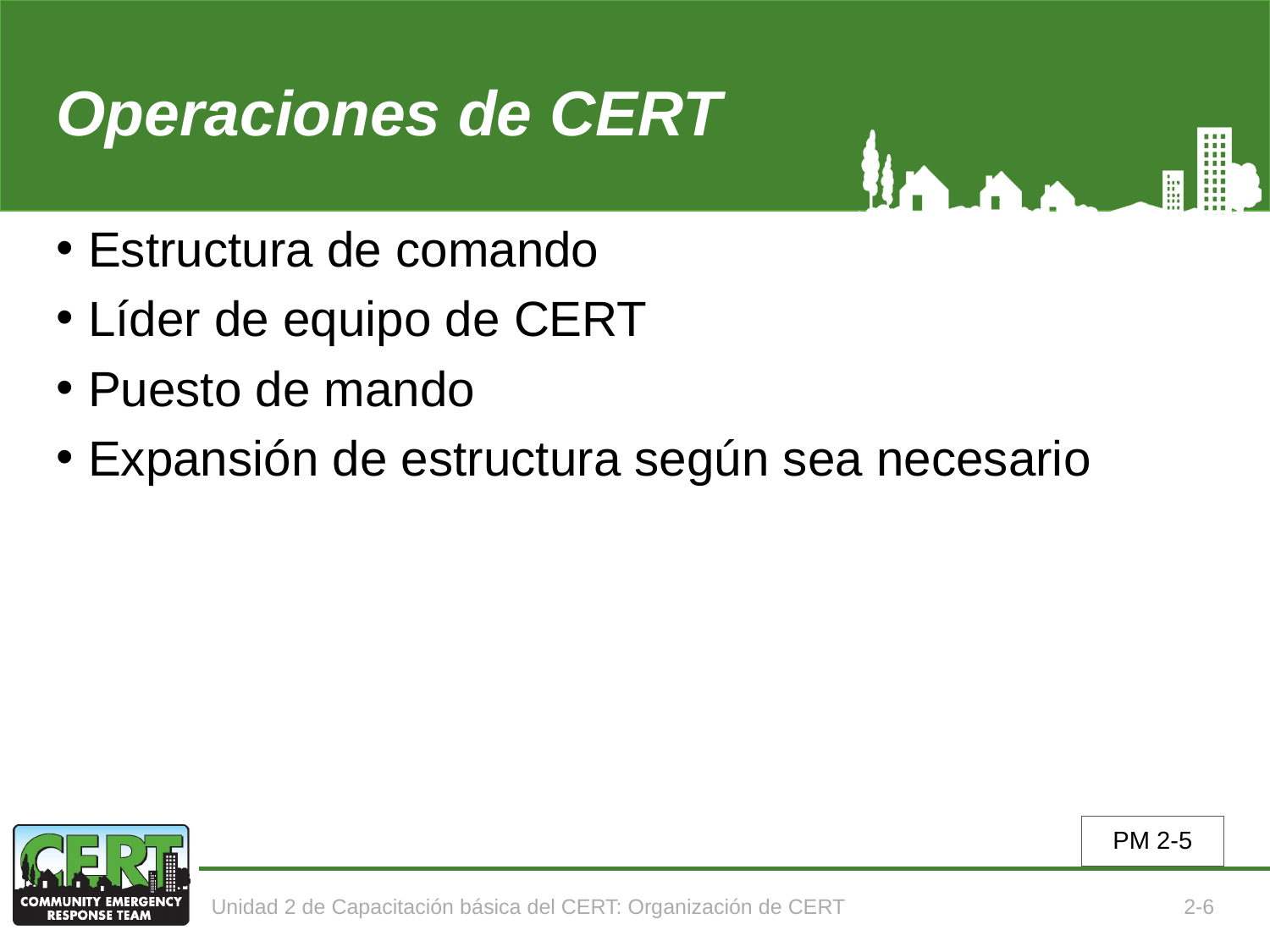

# Operaciones de CERT
Estructura de comando
Líder de equipo de CERT
Puesto de mando
Expansión de estructura según sea necesario
PM 2-5
Unidad 2 de Capacitación básica del CERT: Organización de CERT
2-6